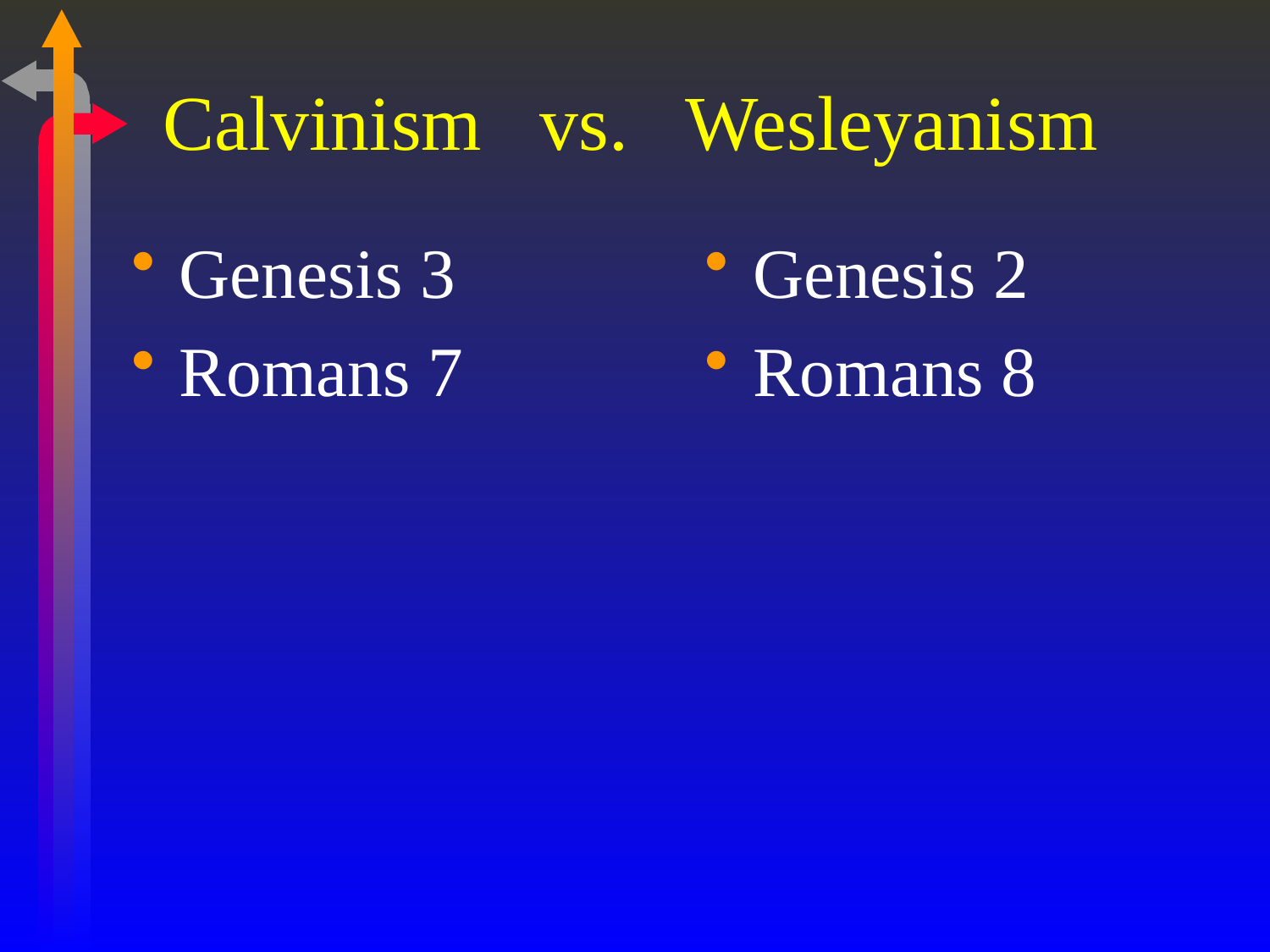

# Calvinism   vs.   Wesleyanism
Genesis 3
Romans 7
Genesis 2
Romans 8